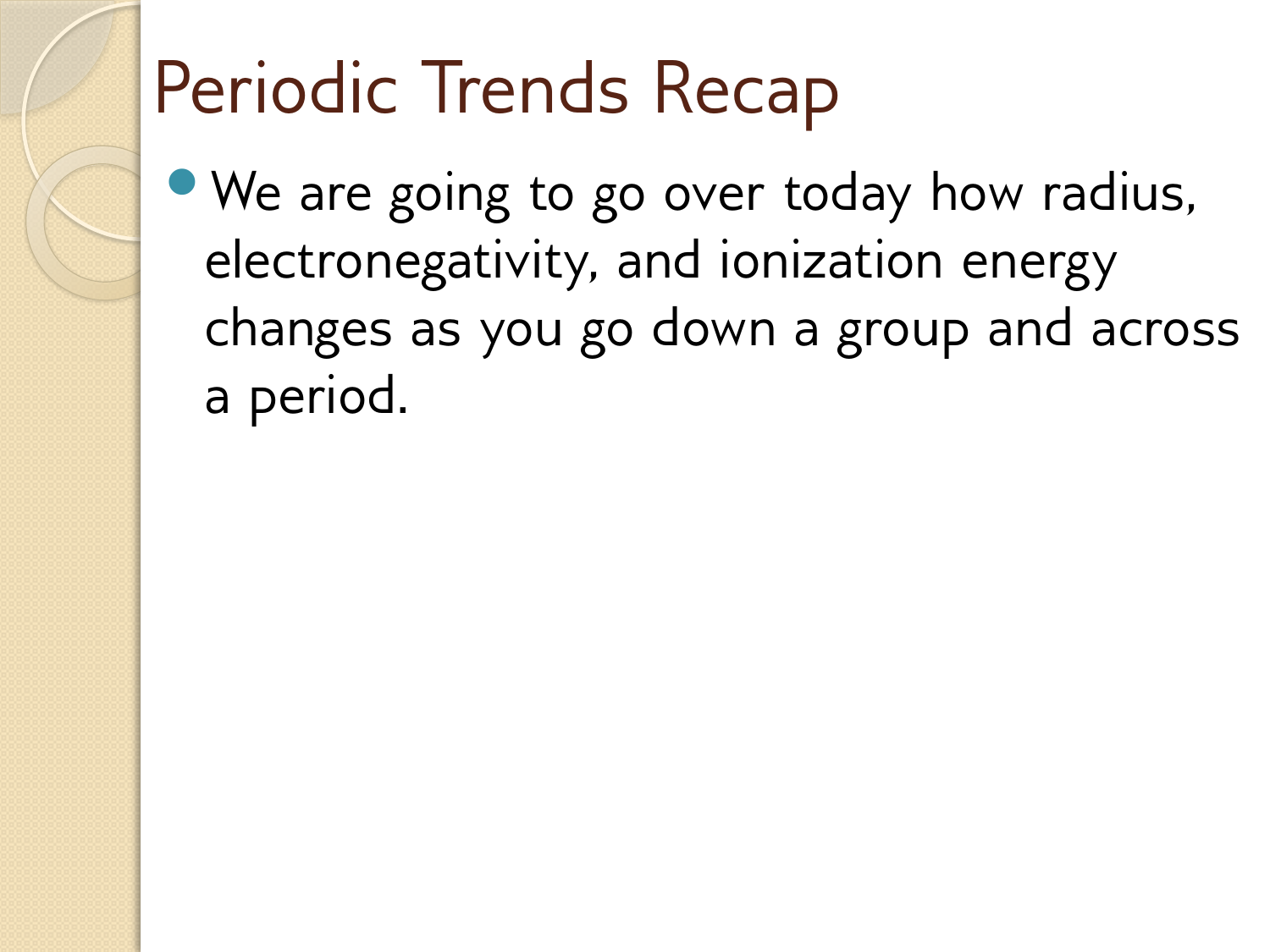

# Periodic Trends Recap
We are going to go over today how radius, electronegativity, and ionization energy changes as you go down a group and across a period.